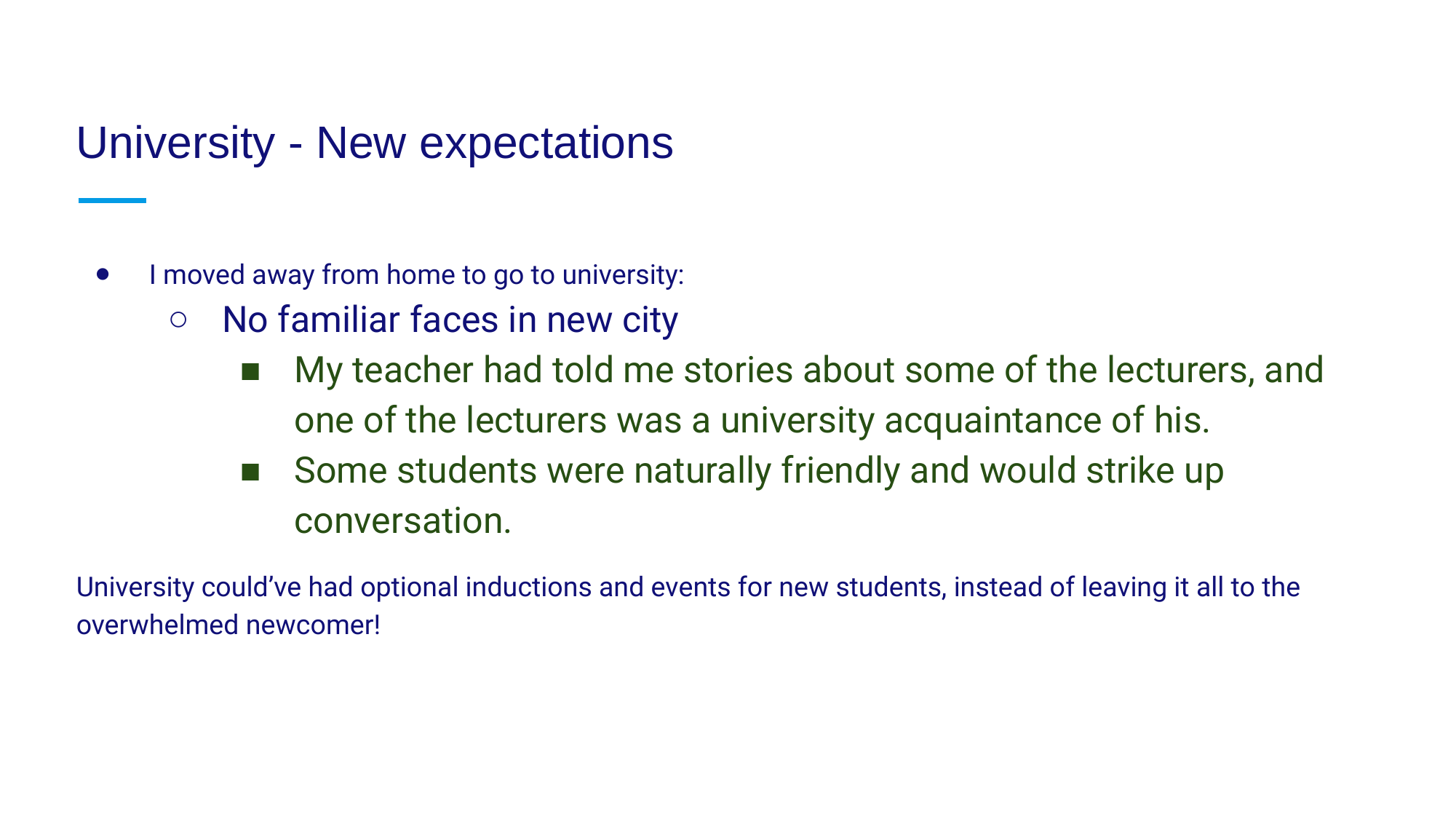

# University - New expectations
I moved away from home to go to university:
No familiar faces in new city
My teacher had told me stories about some of the lecturers, and one of the lecturers was a university acquaintance of his.
Some students were naturally friendly and would strike up conversation.
University could’ve had optional inductions and events for new students, instead of leaving it all to the overwhelmed newcomer!